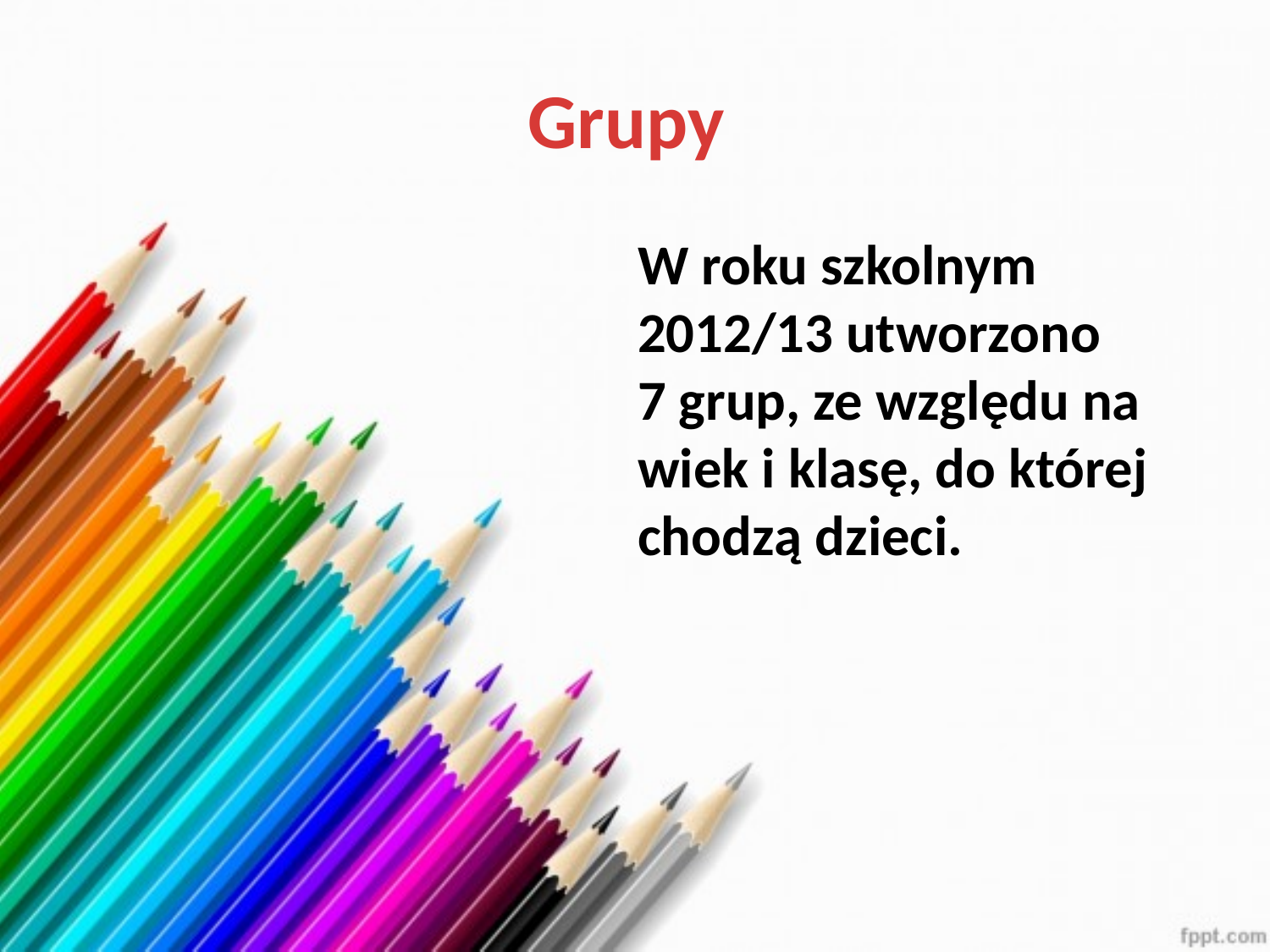

# Grupy
W roku szkolnym 2012/13 utworzono
7 grup, ze względu na wiek i klasę, do której chodzą dzieci.